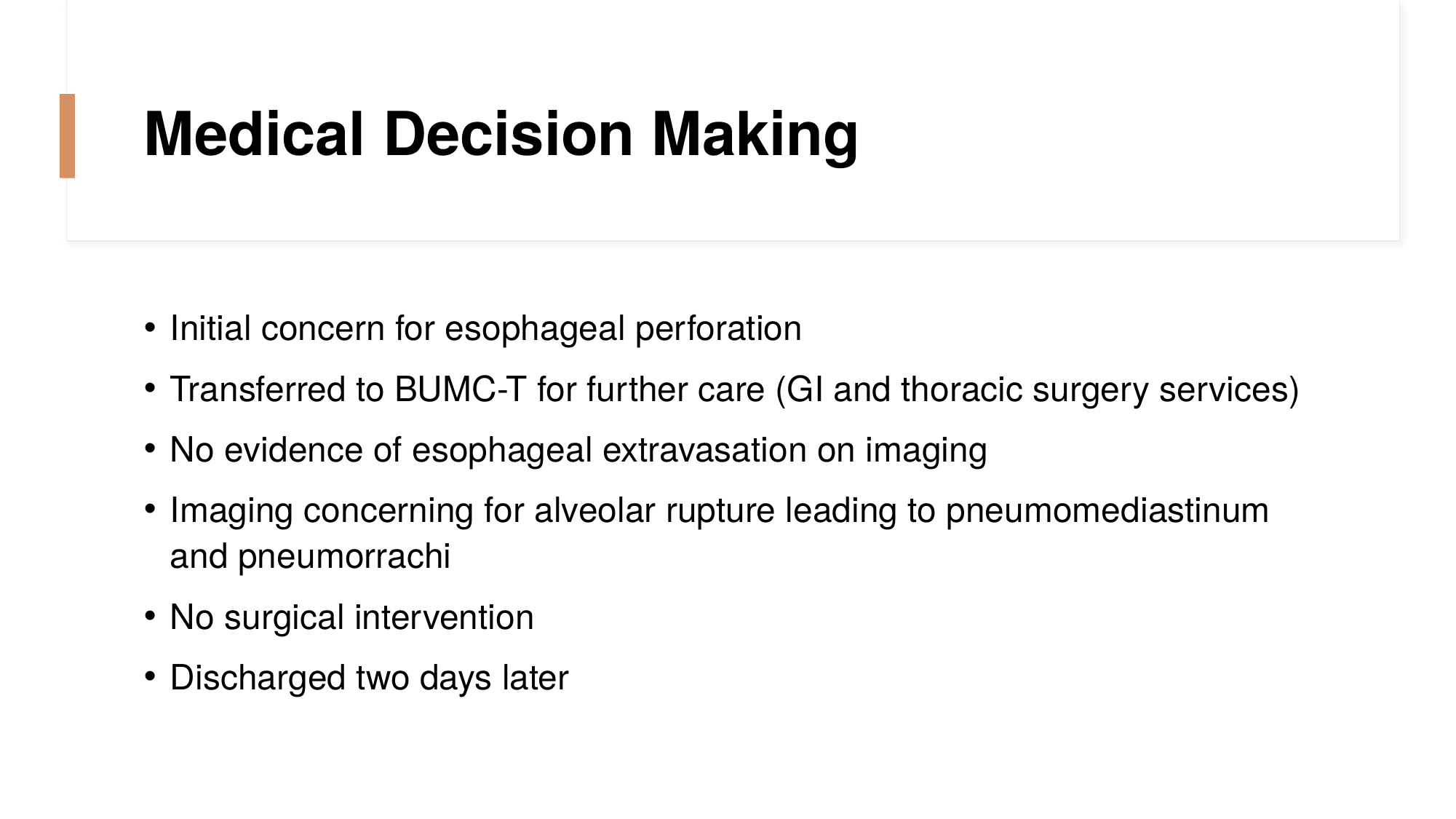

# Medical Decision Making
Initial concern for esophageal perforation
Transferred to BUMC-T for further care (GI and thoracic surgery services)
No evidence of esophageal extravasation on imaging
Imaging concerning for alveolar rupture leading to pneumomediastinum and pneumorrachi
No surgical intervention
Discharged two days later